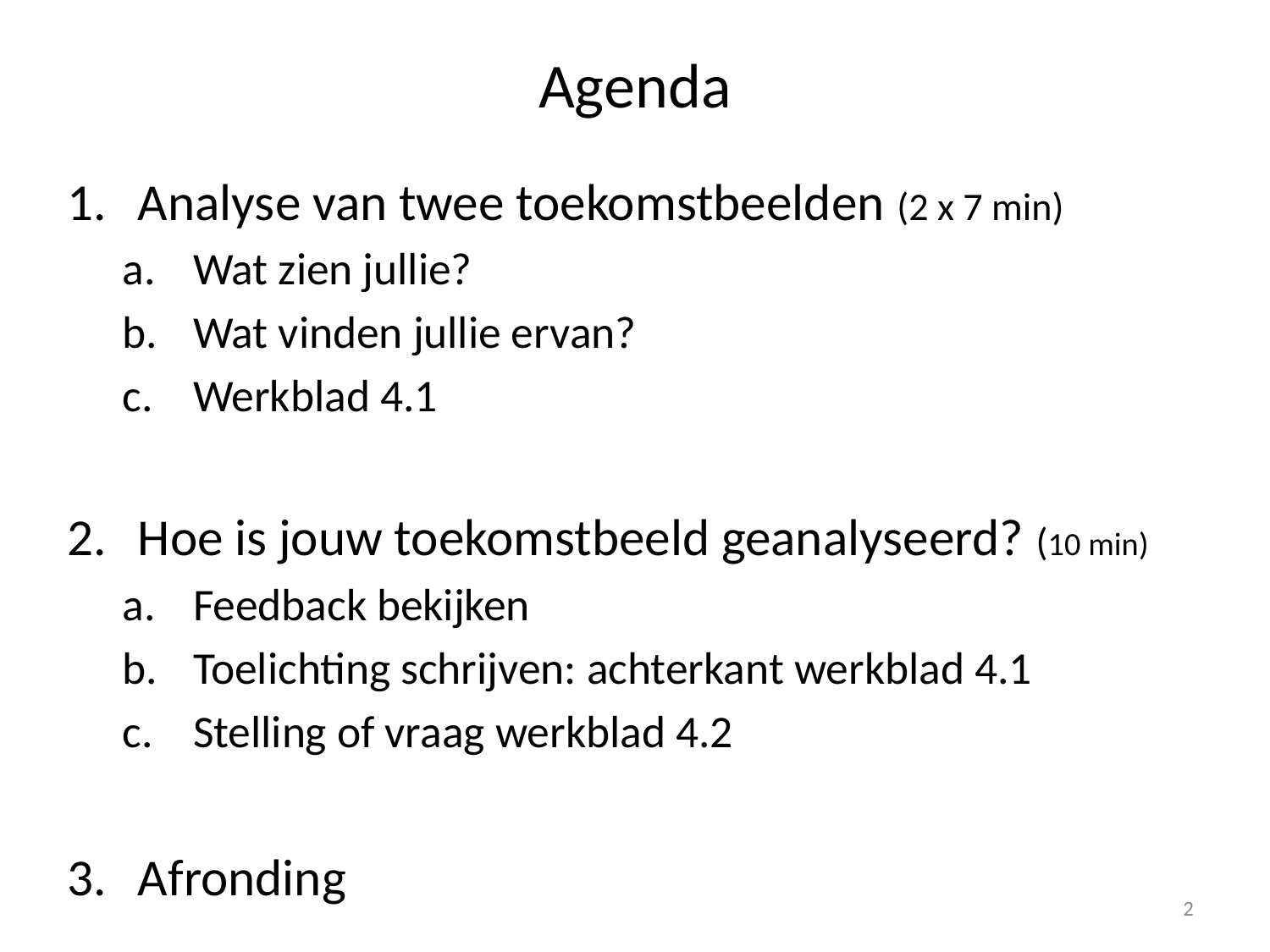

# Agenda
Analyse van twee toekomstbeelden (2 x 7 min)
Wat zien jullie?
Wat vinden jullie ervan?
Werkblad 4.1

Hoe is jouw toekomstbeeld geanalyseerd? (10 min)
Feedback bekijken
Toelichting schrijven: achterkant werkblad 4.1
Stelling of vraag werkblad 4.2

Afronding

2